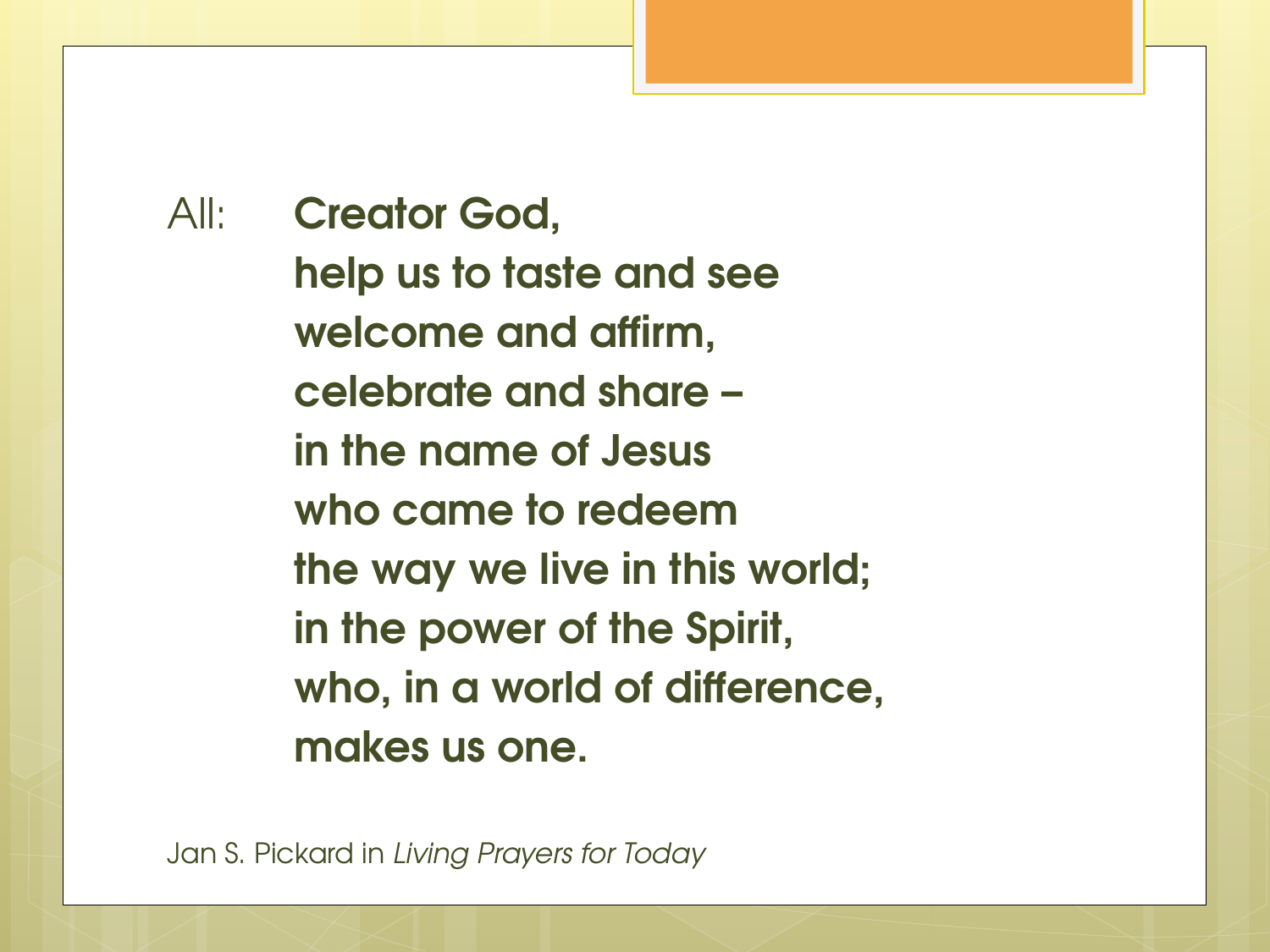

#
All:  	Creator God,
  	help us to taste and see
	welcome and affirm,
	celebrate and share –
	in the name of Jesus
	who came to redeem
	the way we live in this world;
	in the power of the Spirit,
	who, in a world of difference,
	makes us one.

Jan S. Pickard in Living Prayers for Today